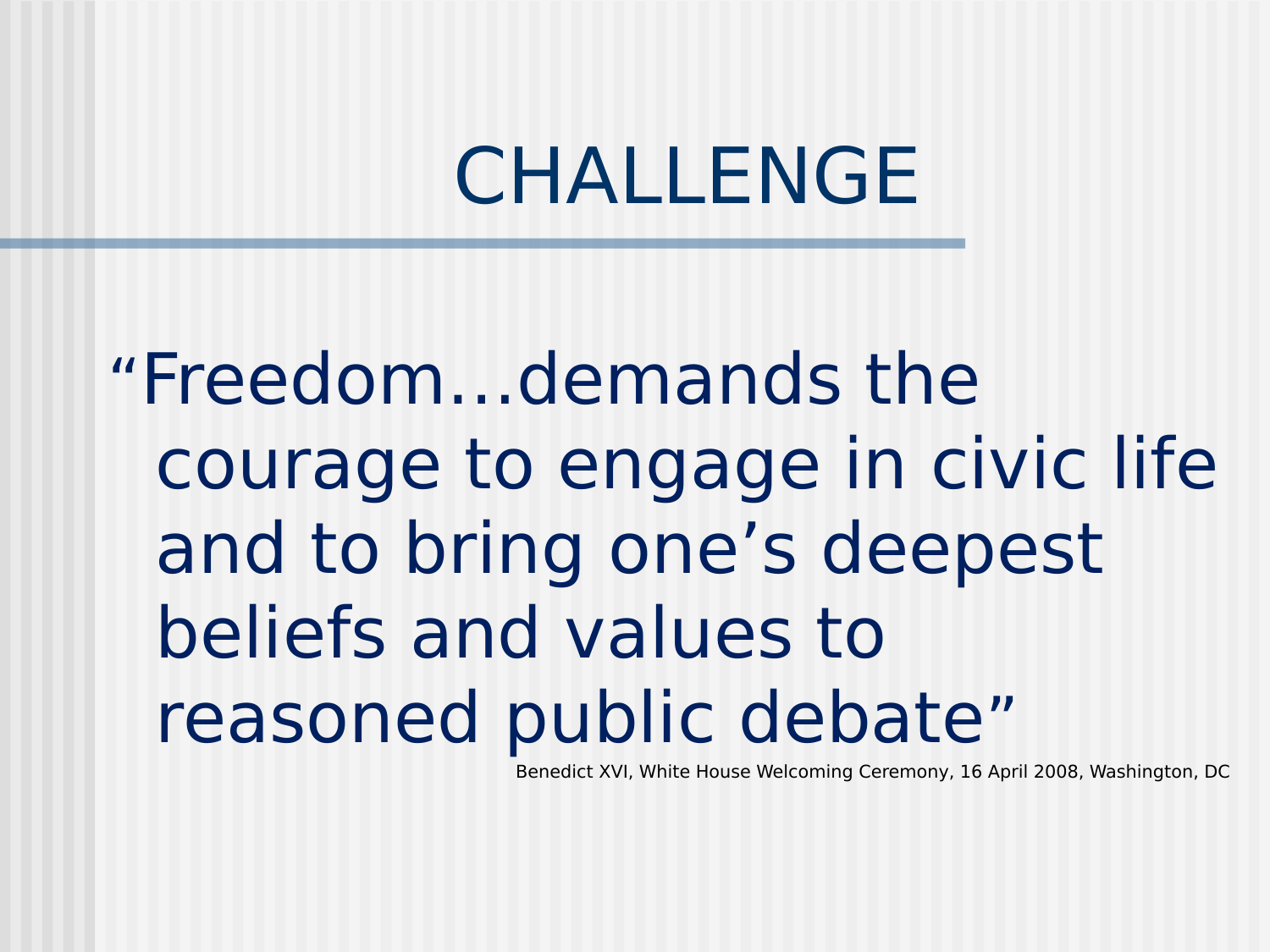

# CHALLENGE

“Freedom…demands the courage to engage in civic life and to bring one’s deepest beliefs and values to reasoned public debate”
Benedict XVI, White House Welcoming Ceremony, 16 April 2008, Washington, DC